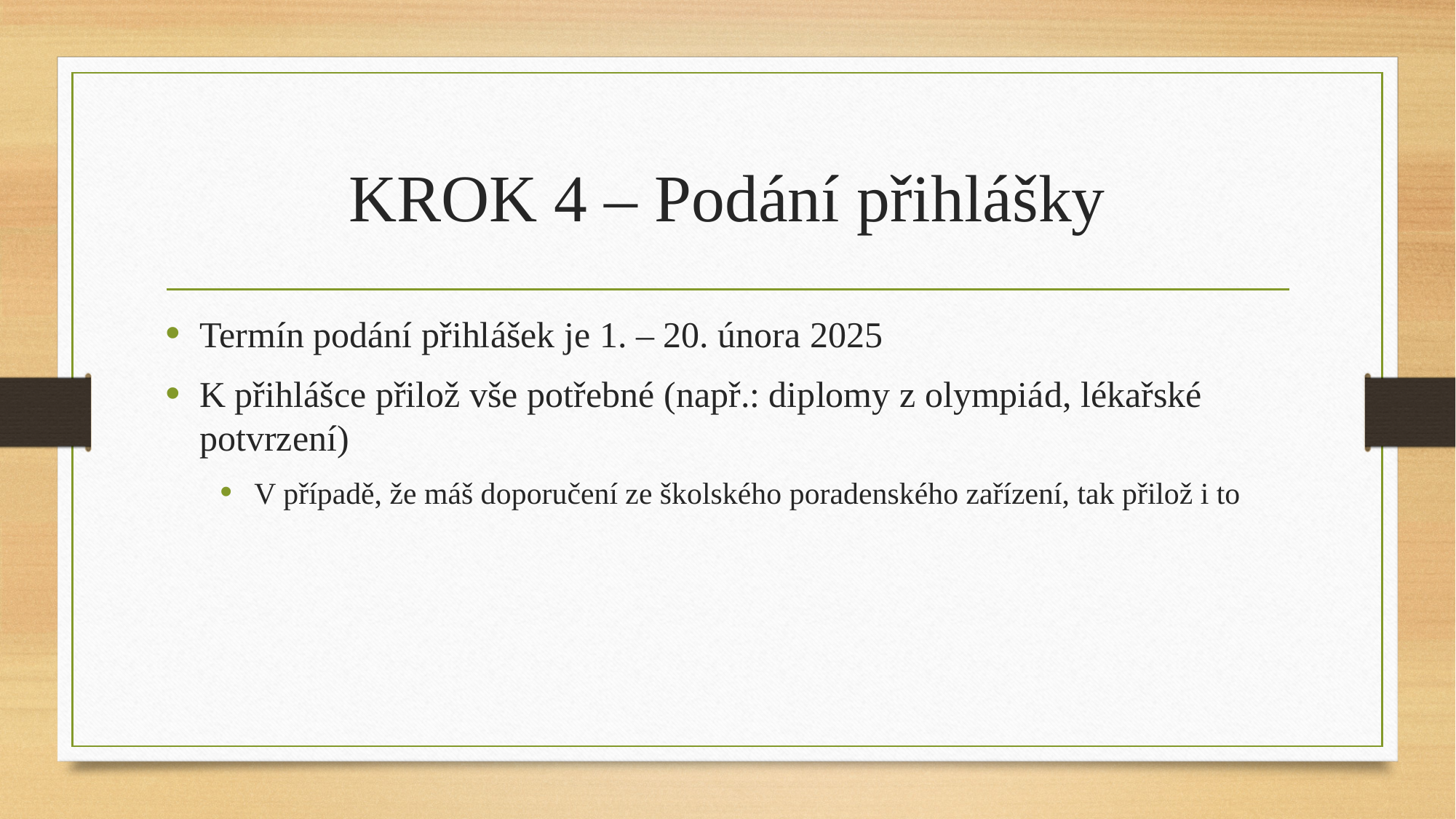

# KROK 4 – Podání přihlášky
Termín podání přihlášek je 1. – 20. února 2025
K přihlášce přilož vše potřebné (např.: diplomy z olympiád, lékařské potvrzení)
V případě, že máš doporučení ze školského poradenského zařízení, tak přilož i to